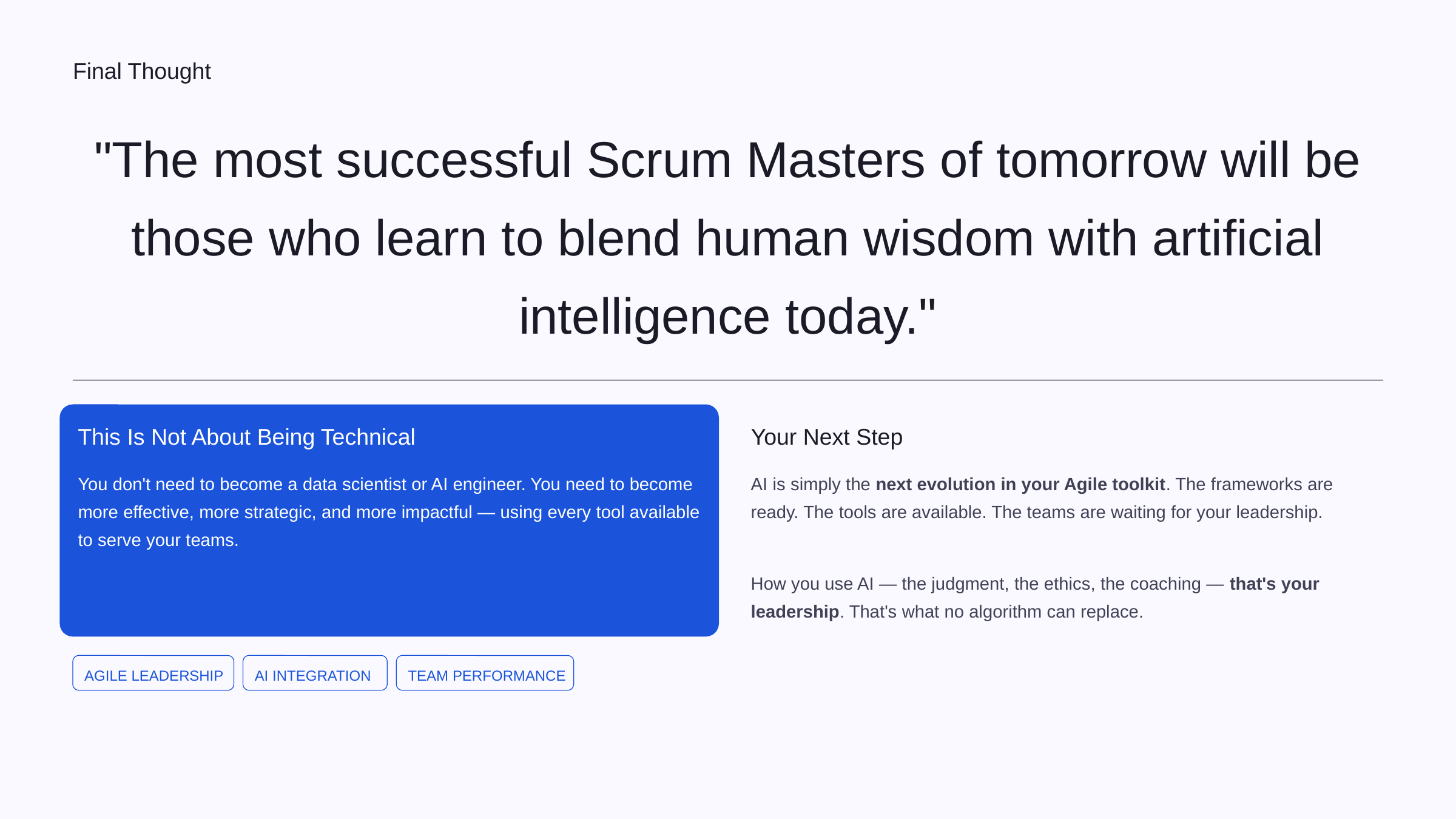

Final Thought
"The most successful Scrum Masters of tomorrow will be those who learn to blend human wisdom with artificial intelligence today."

This Is Not About Being Technical
Your Next Step
You don't need to become a data scientist or AI engineer. You need to become more effective, more strategic, and more impactful — using every tool available to serve your teams.
AI is simply the next evolution in your Agile toolkit. The frameworks are ready. The tools are available. The teams are waiting for your leadership.
How you use AI — the judgment, the ethics, the coaching — that's your leadership. That's what no algorithm can replace.

AGILE LEADERSHIP
AI INTEGRATION
TEAM PERFORMANCE